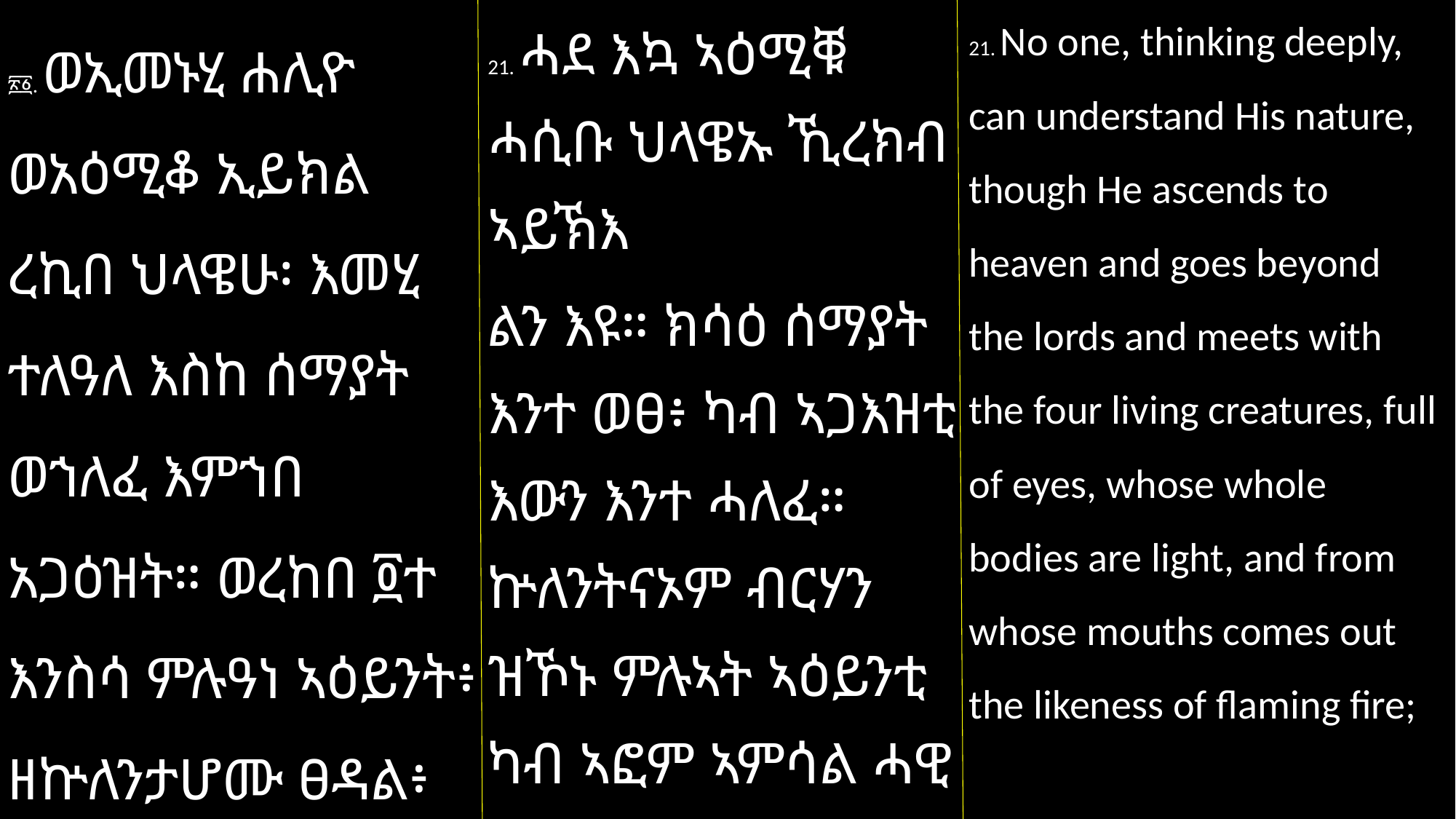

21. No one, thinking deeply, can understand His nature, though He ascends to heaven and goes beyond the lords and meets with the four living creatures, full of eyes, whose whole bodies are light, and from whose mouths comes out the likeness of flaming fire;
21. ሓደ እኳ ኣዕሚቑ ሓሲቡ ህላዌኡ ኺረክብ ኣይኽእ
ልን እዩ። ክሳዕ ሰማያት እንተ ወፀ፥ ካብ ኣጋእዝቲ እውን እንተ ሓለፈ። ኵለንትናኦም ብርሃን ዝኾኑ ምሉኣት ኣዕይንቲ ካብ ኣፎም ኣምሳል ሓዊ ዚመስል ምስጋና
፳፩. ወኢመኑሂ ሐሊዮ ወአዕሚቆ ኢይክል ረኪበ ህላዌሁ፡ እመሂ ተለዓለ እስከ ሰማያት ወኀለፈ እምኀበ አጋዕዝት። ወረከበ ፬ተ እንስሳ ምሉዓነ ኣዕይንት፥ ዘኵለንታሆሙ ፀዳል፥ ወእምኣፉሆሙ